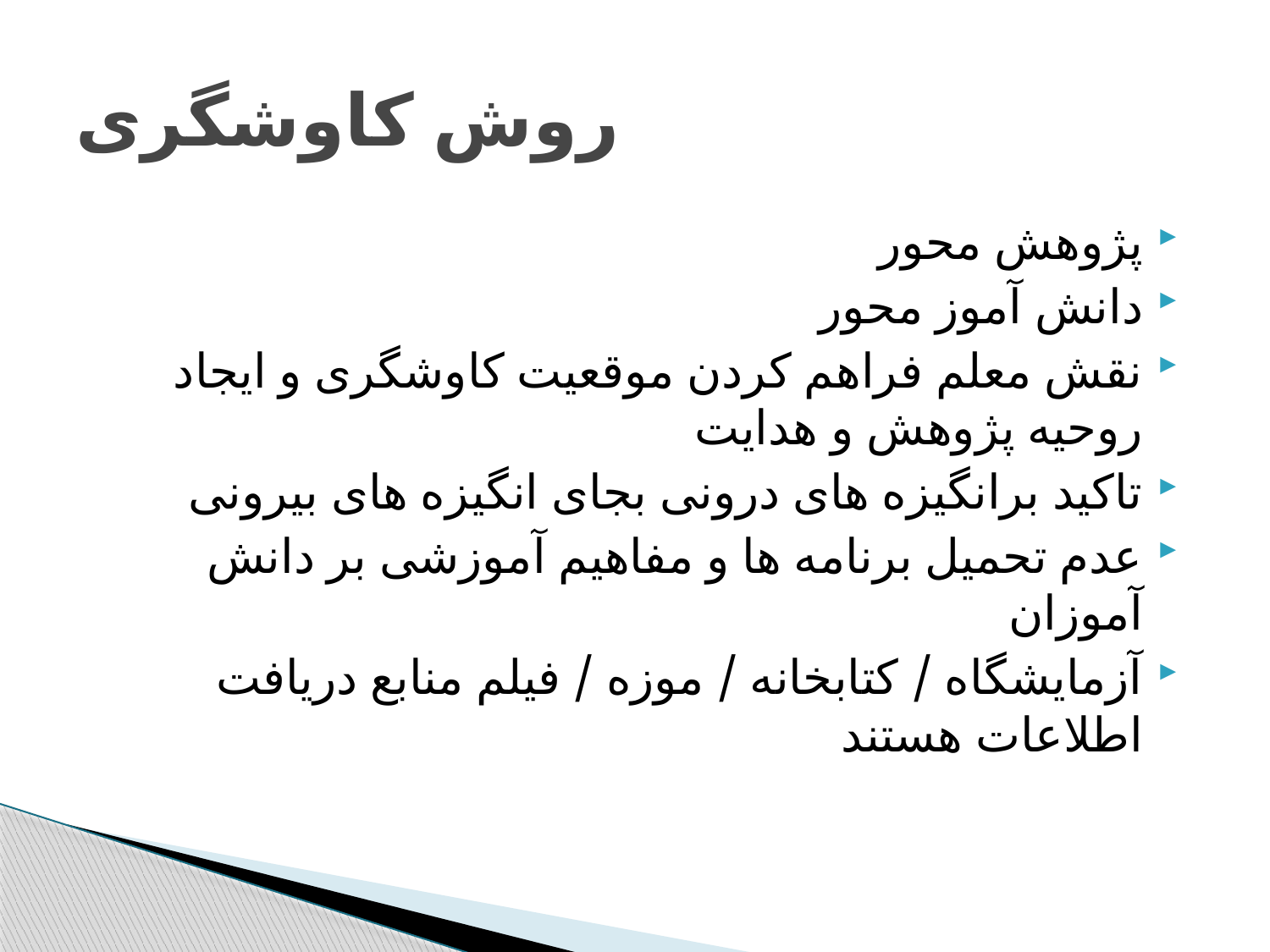

# روش کاوشگری
پژوهش محور
دانش آموز محور
نقش معلم فراهم کردن موقعیت کاوشگری و ایجاد روحیه پژوهش و هدایت
تاکید برانگیزه های درونی بجای انگیزه های بیرونی
عدم تحمیل برنامه ها و مفاهیم آموزشی بر دانش آموزان
آزمایشگاه / کتابخانه / موزه / فیلم منابع دریافت اطلاعات هستند